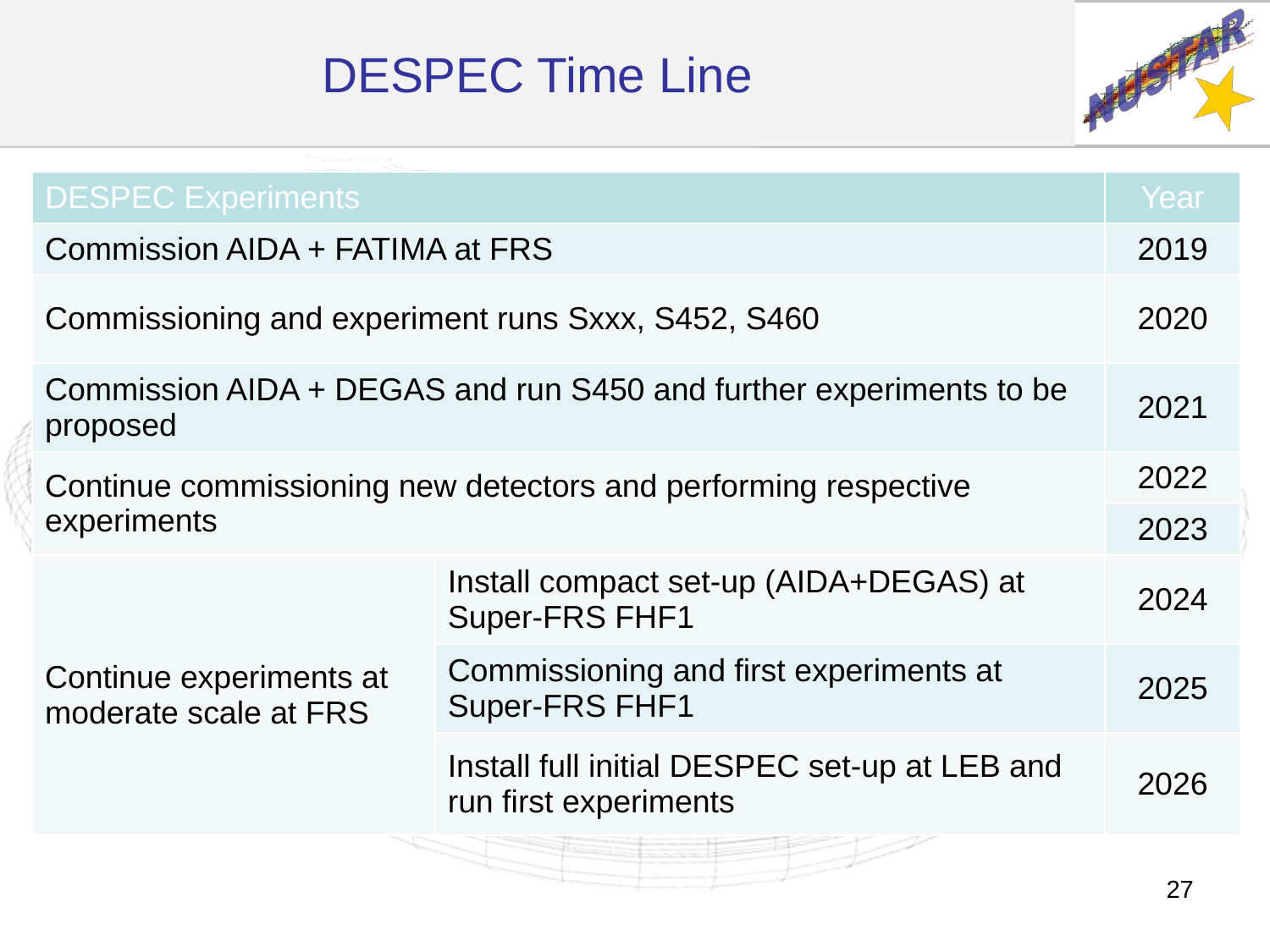

DESPEC Time Line
| DESPEC Experiments |  | Year |
| --- | --- | --- |
| Commission AIDA + FATIMA at FRS |  | 2019 |
| Commissioning and experiment runs Sxxx, S452, S460 |  | 2020 |
| Commission AIDA + DEGAS and run S450 and further experiments to be proposed |  | 2021 |
| Continue commissioning new detectors and performing respective experiments |  | 2022 |
|  |  | 2023 |
| Continue experiments at moderate scale at FRS | Install compact set-up (AIDA+DEGAS) at Super-FRS FHF1 | 2024 |
|  | Commissioning and first experiments at Super-FRS FHF1 | 2025 |
|  | Install full initial DESPEC set-up at LEB and run first experiments | 2026 |
27